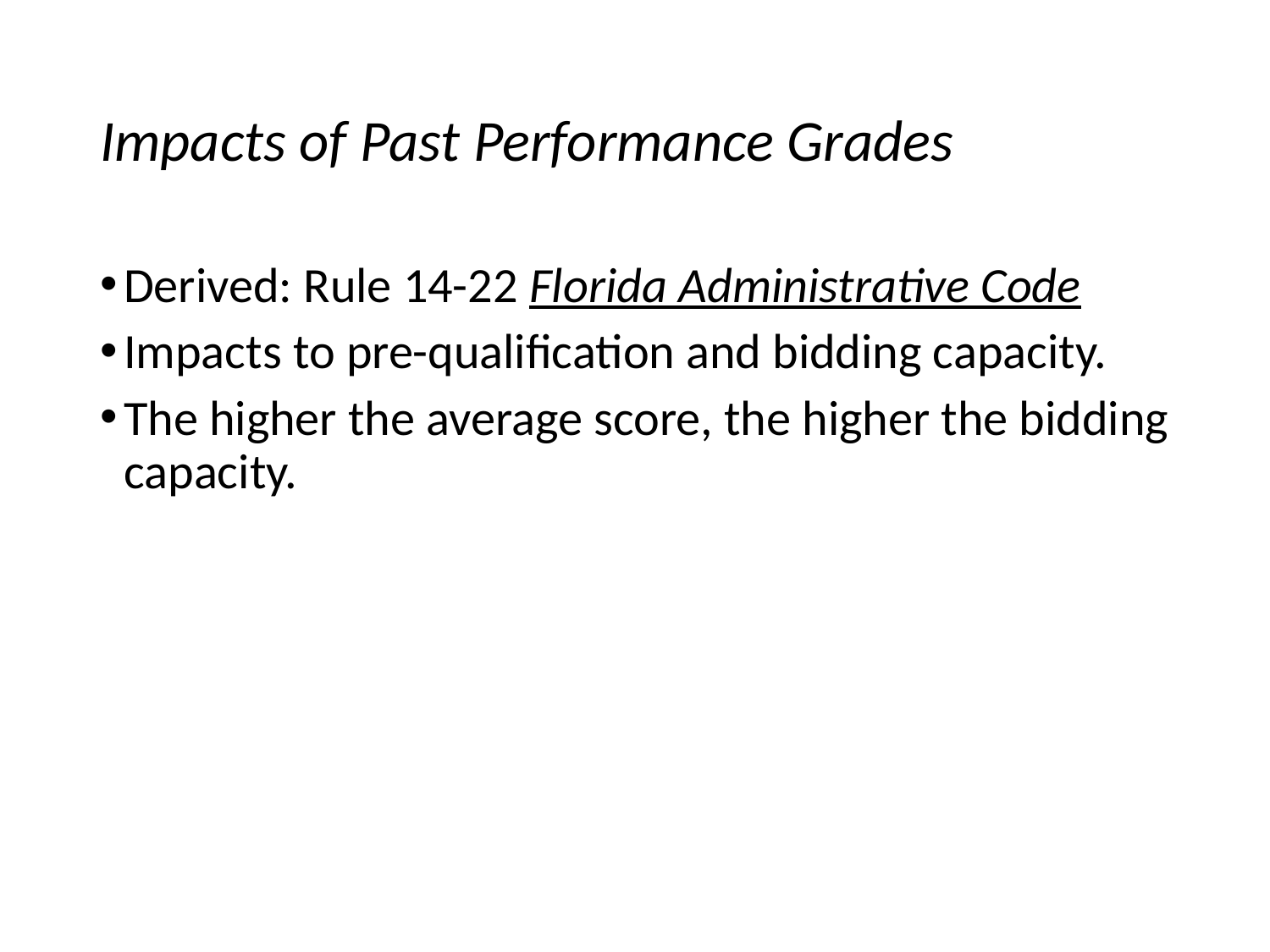

# Impacts of Past Performance Grades
Derived: Rule 14-22 Florida Administrative Code
Impacts to pre-qualification and bidding capacity.
The higher the average score, the higher the bidding capacity.